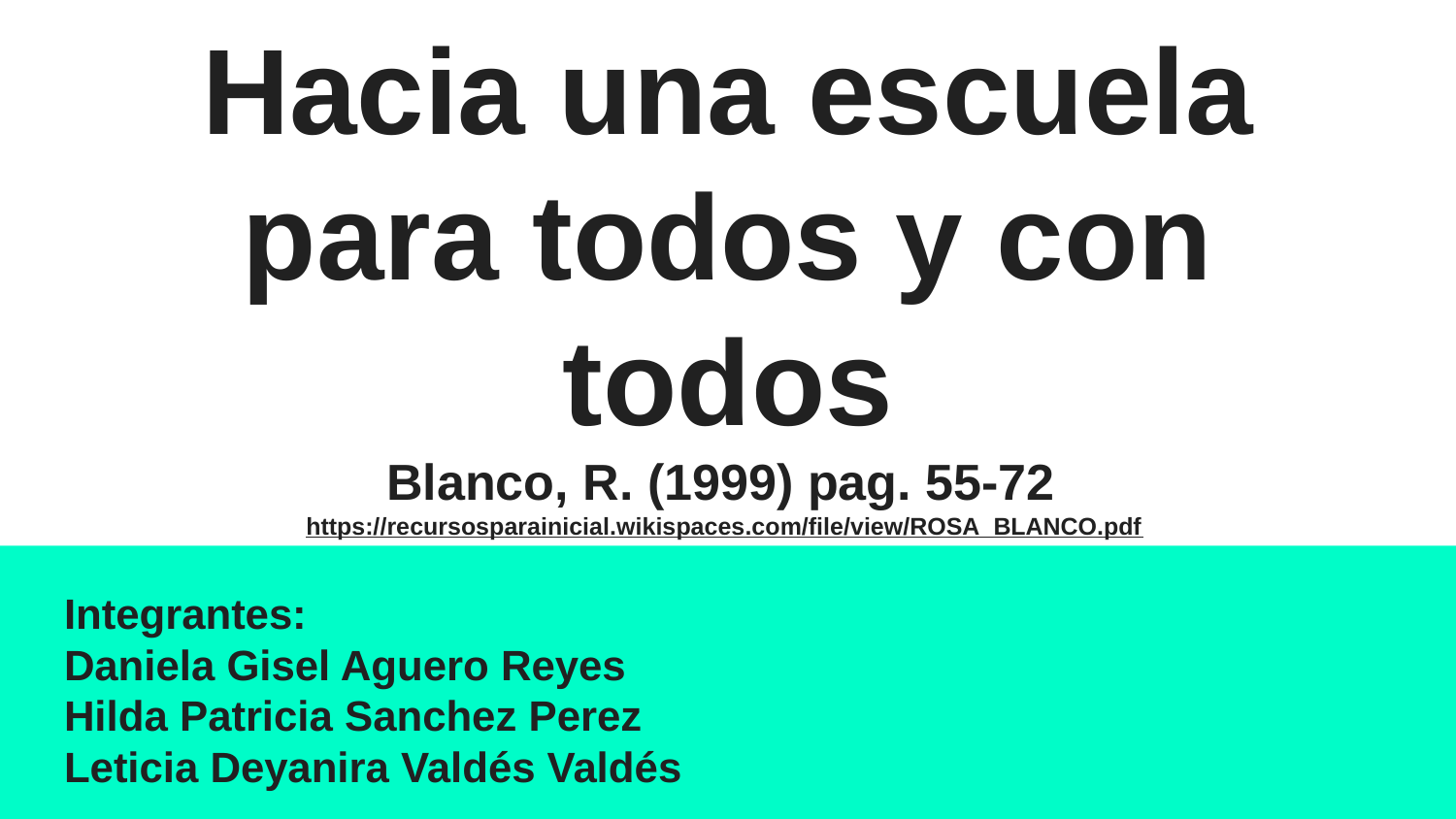

# Hacia una escuela para todos y con todos
Blanco, R. (1999) pag. 55-72
https://recursosparainicial.wikispaces.com/file/view/ROSA_BLANCO.pdf
Integrantes:
Daniela Gisel Aguero Reyes
Hilda Patricia Sanchez Perez
Leticia Deyanira Valdés Valdés